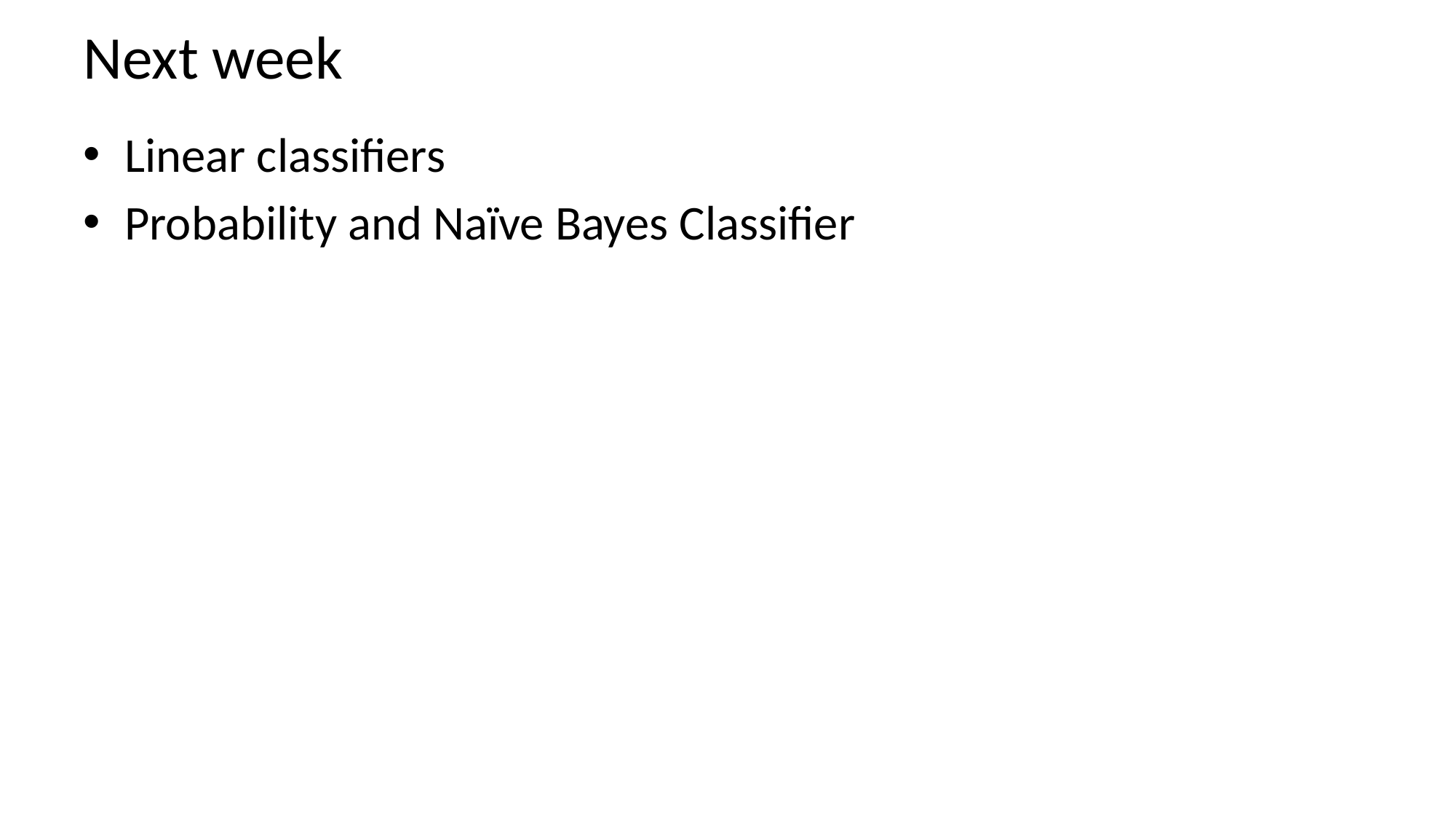

# Next week
Linear classifiers
Probability and Naïve Bayes Classifier